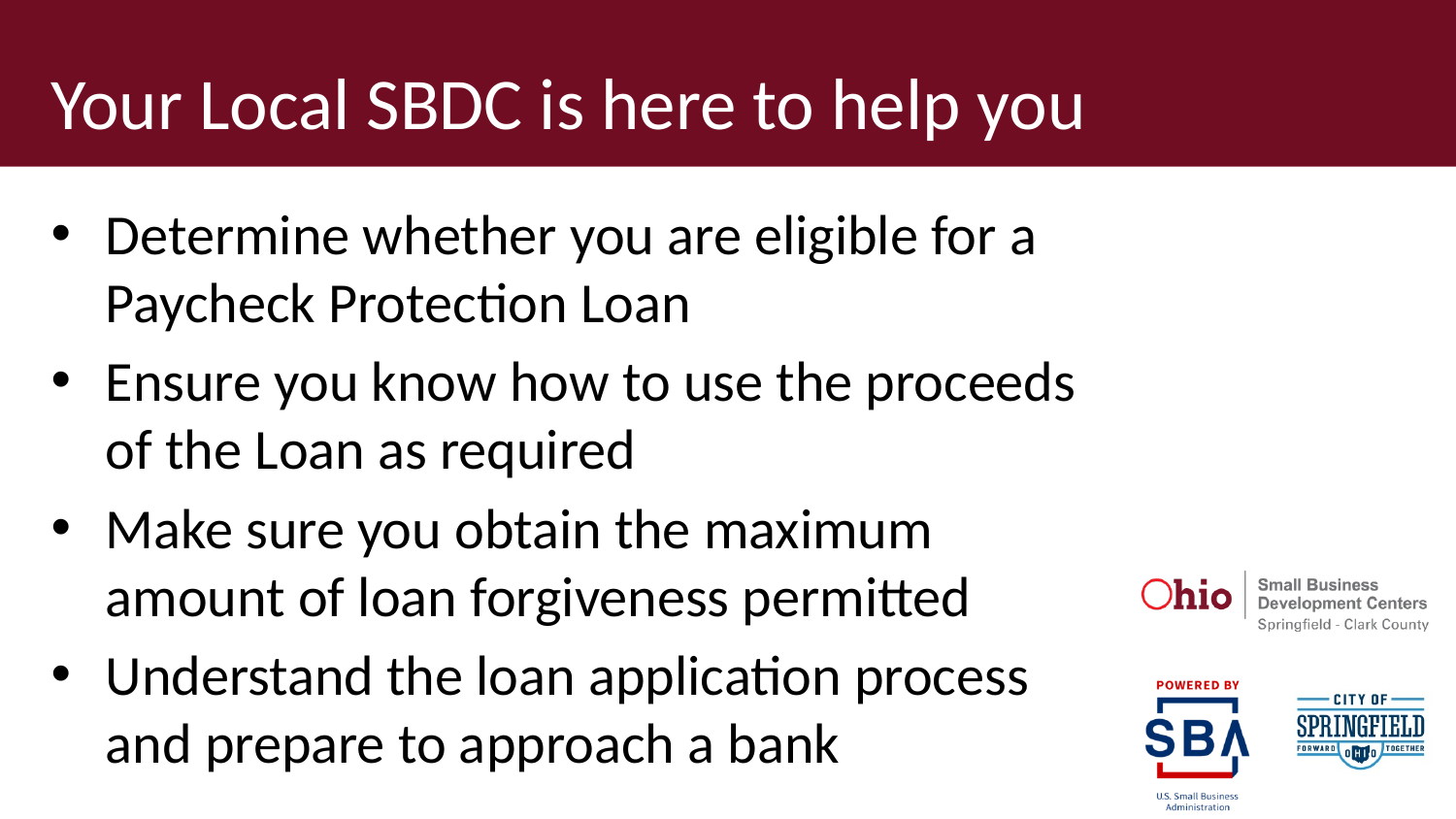

# Your Local SBDC is here to help you
Determine whether you are eligible for a Paycheck Protection Loan
Ensure you know how to use the proceeds of the Loan as required
Make sure you obtain the maximum amount of loan forgiveness permitted
Understand the loan application process and prepare to approach a bank